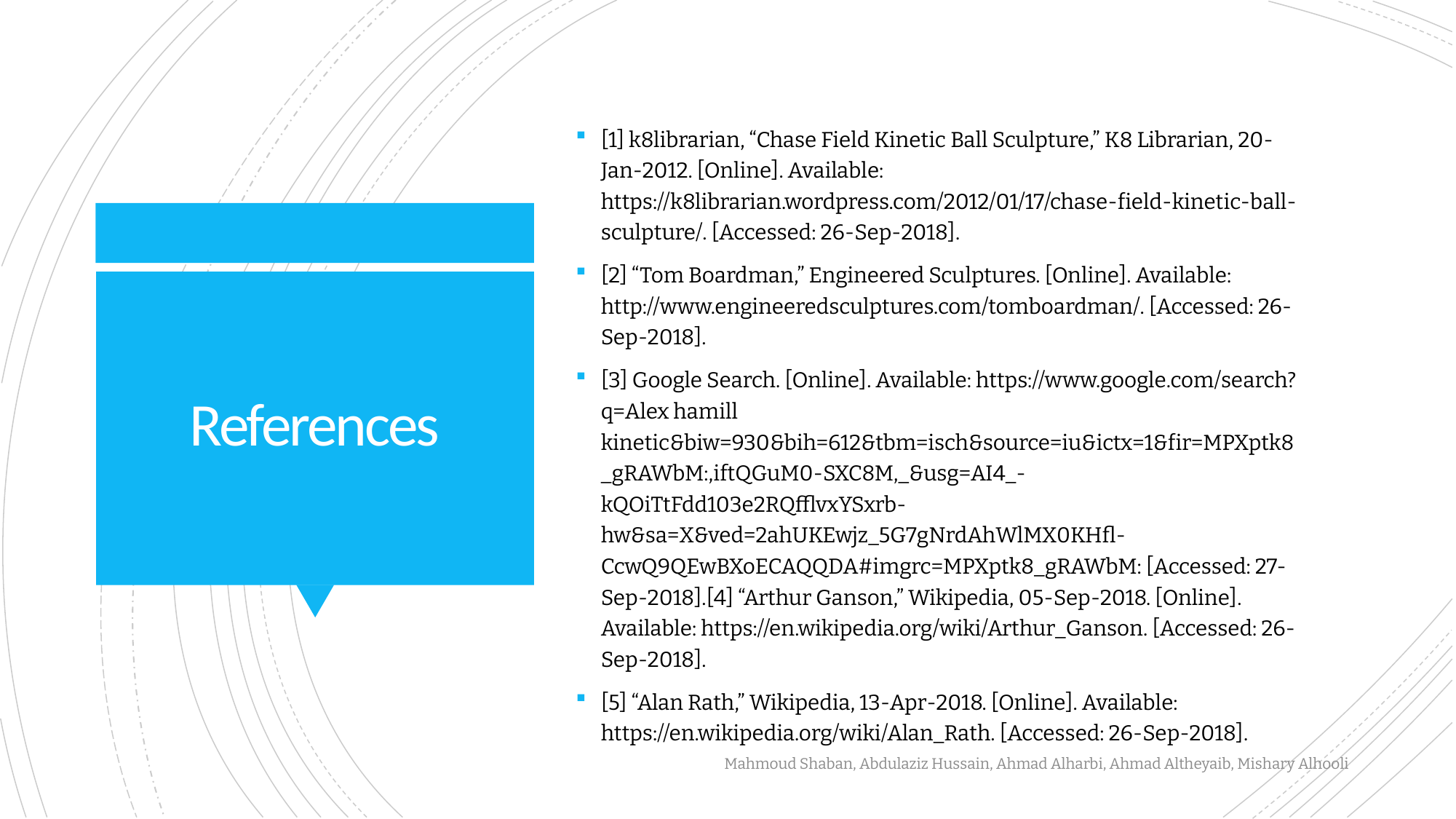

[1] k8librarian, “Chase Field Kinetic Ball Sculpture,” K8 Librarian, 20-Jan-2012. [Online]. Available: https://k8librarian.wordpress.com/2012/01/17/chase-field-kinetic-ball-sculpture/. [Accessed: 26-Sep-2018].
[2] “Tom Boardman,” Engineered Sculptures. [Online]. Available: http://www.engineeredsculptures.com/tomboardman/. [Accessed: 26-Sep-2018].
[3] Google Search. [Online]. Available: https://www.google.com/search?q=Alex hamill kinetic&biw=930&bih=612&tbm=isch&source=iu&ictx=1&fir=MPXptk8_gRAWbM:,iftQGuM0-SXC8M,_&usg=AI4_-kQOiTtFdd103e2RQfflvxYSxrb-hw&sa=X&ved=2ahUKEwjz_5G7gNrdAhWlMX0KHfl-CcwQ9QEwBXoECAQQDA#imgrc=MPXptk8_gRAWbM: [Accessed: 27-Sep-2018].[4] “Arthur Ganson,” Wikipedia, 05-Sep-2018. [Online]. Available: https://en.wikipedia.org/wiki/Arthur_Ganson. [Accessed: 26-Sep-2018].
[5] “Alan Rath,” Wikipedia, 13-Apr-2018. [Online]. Available: https://en.wikipedia.org/wiki/Alan_Rath. [Accessed: 26-Sep-2018].
# References
Mahmoud Shaban, Abdulaziz Hussain, Ahmad Alharbi, Ahmad Altheyaib, Mishary Alhooli